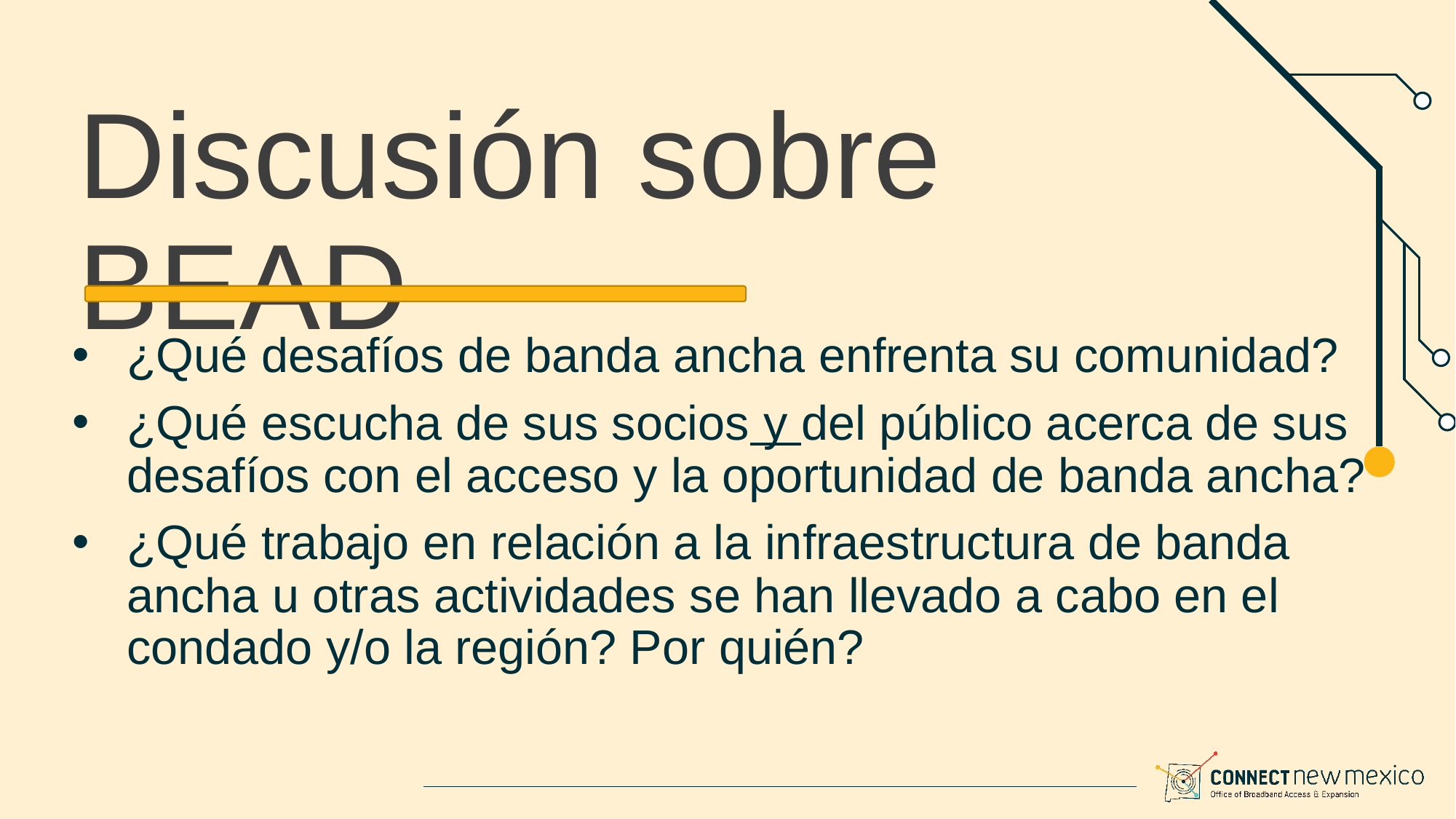

# Discusión sobre BEAD

¿Qué desafíos de banda ancha enfrenta su comunidad?
¿Qué escucha de sus socios y del público acerca de sus desafíos con el acceso y la oportunidad de banda ancha?
¿Qué trabajo en relación a la infraestructura de banda ancha u otras actividades se han llevado a cabo en el condado y/o la región? Por quién?